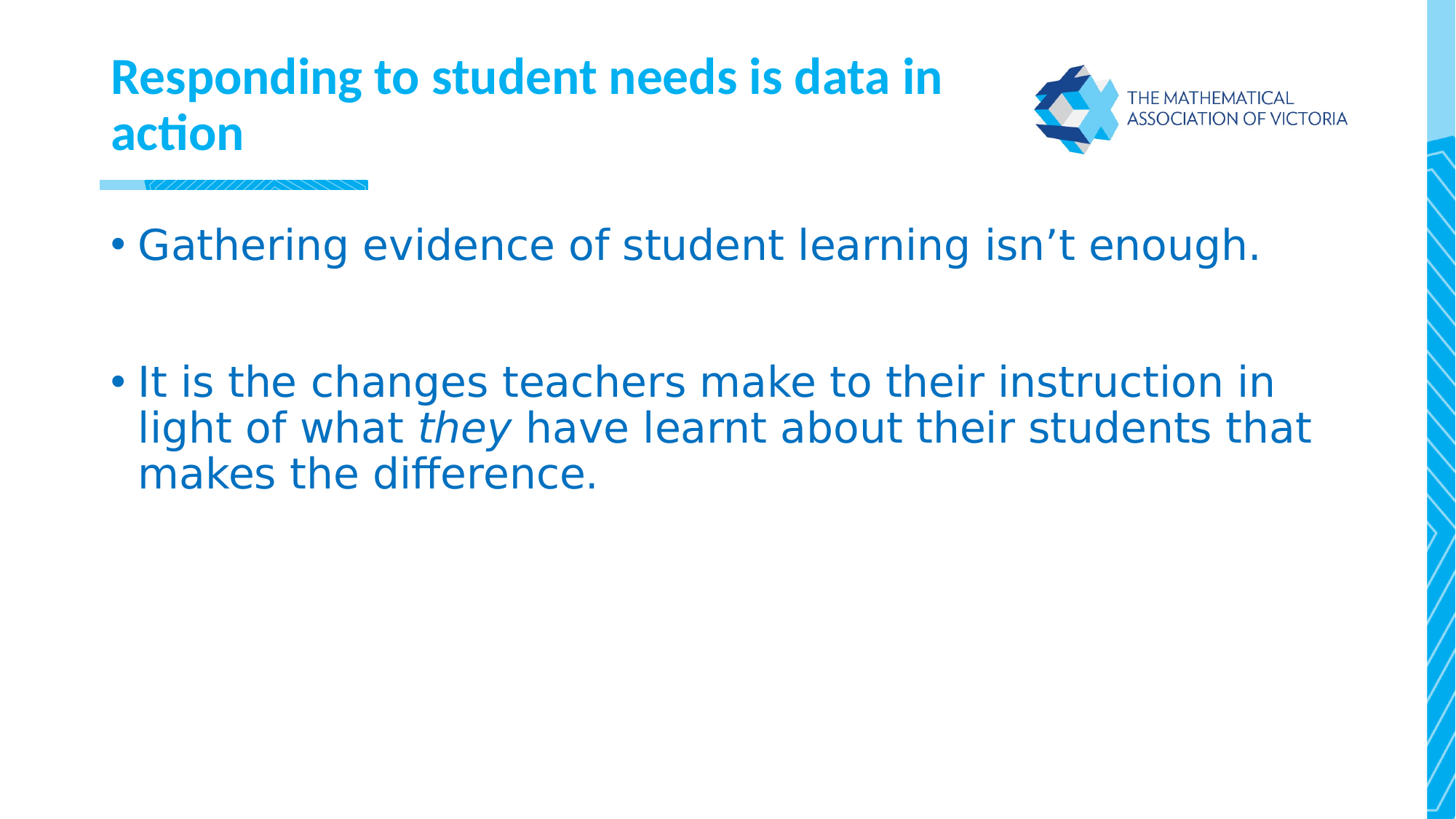

# Responding to student needs is data in action
Gathering evidence of student learning isn’t enough.

It is the changes teachers make to their instruction in light of what they have learnt about their students that makes the difference.